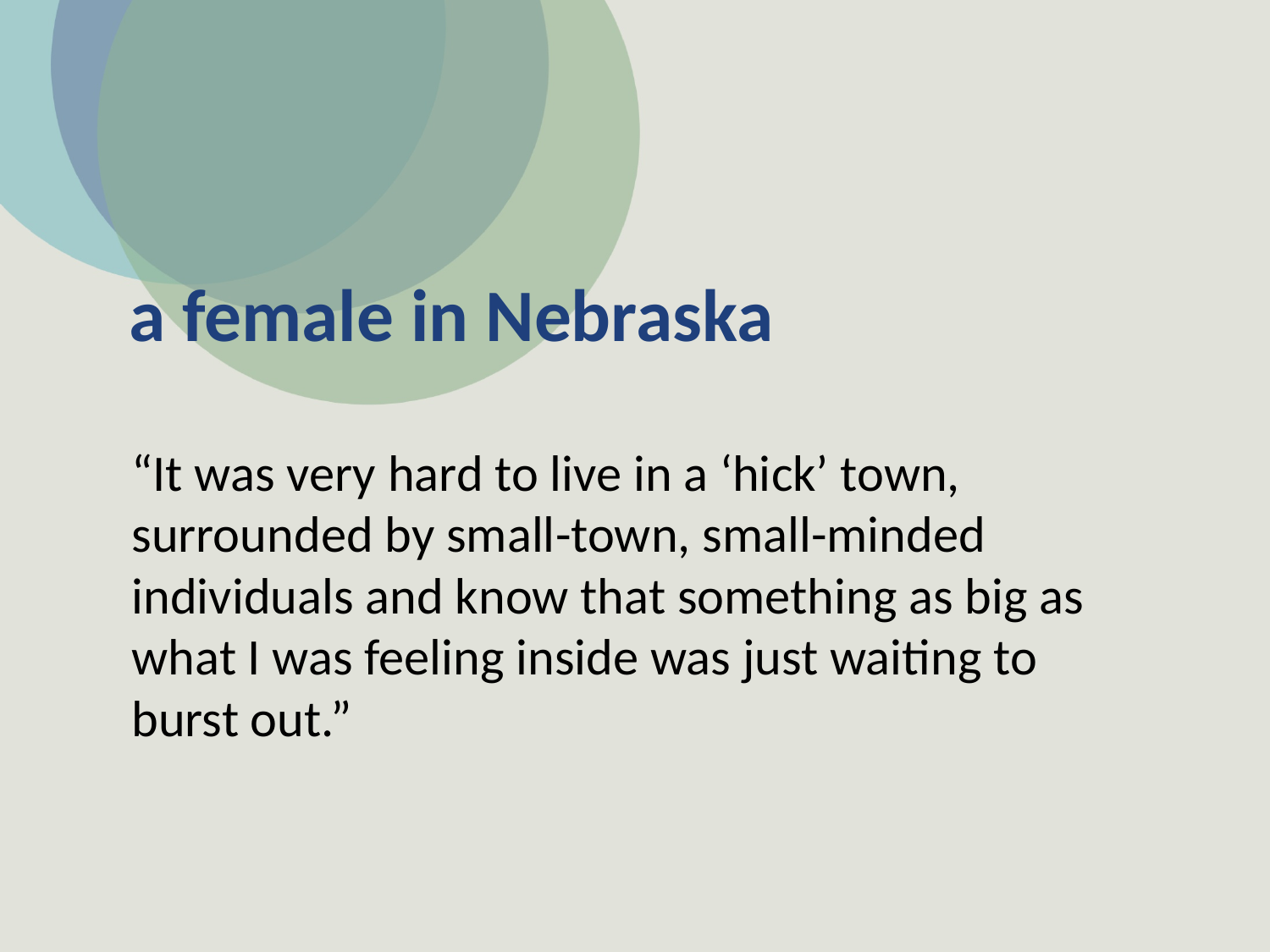

# a female in Nebraska
“It was very hard to live in a ‘hick’ town, surrounded by small-town, small-minded individuals and know that something as big as what I was feeling inside was just waiting to burst out.”